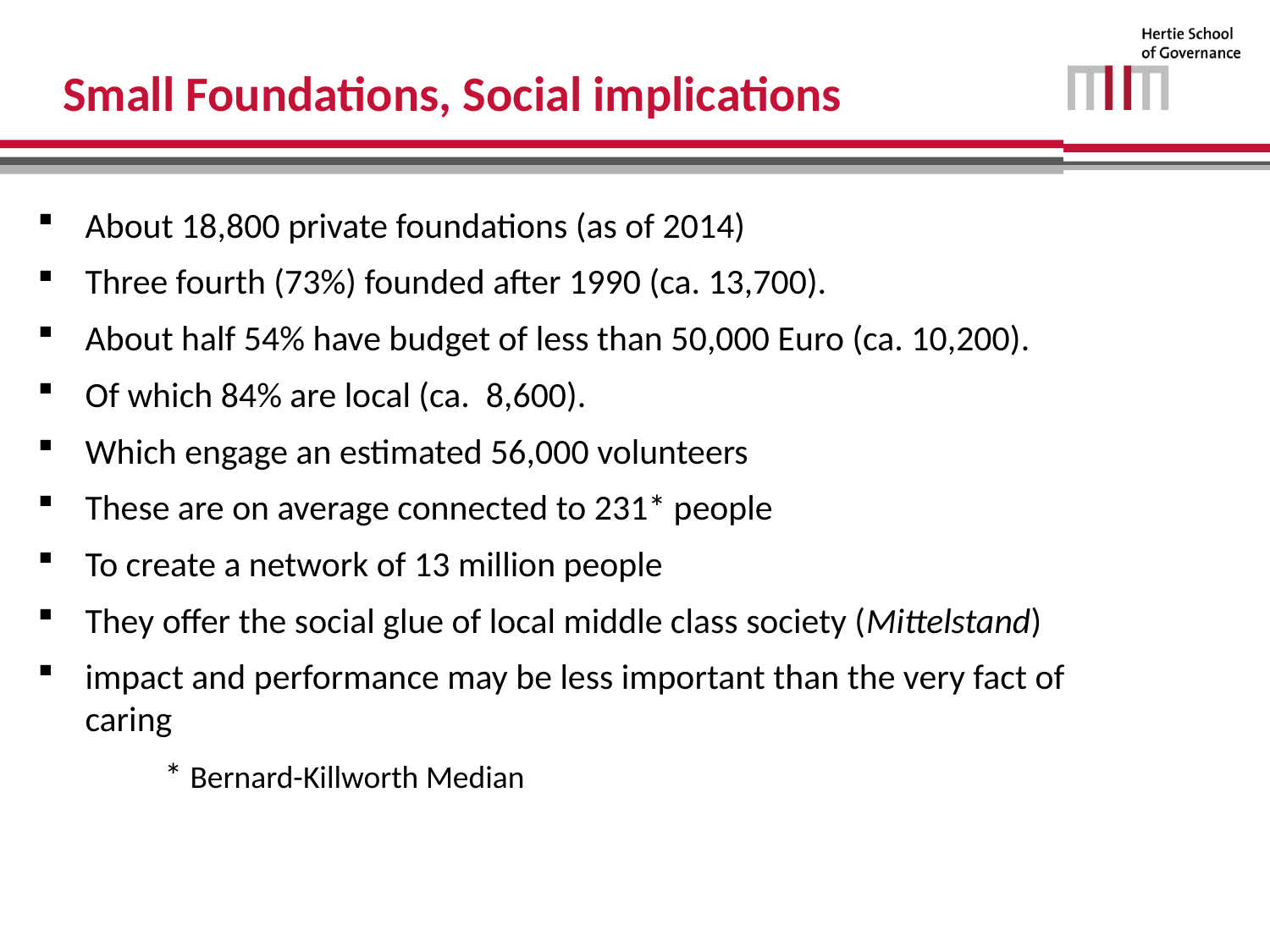

# Small Foundations, Social implications
About 18,800 private foundations (as of 2014)
Three fourth (73%) founded after 1990 (ca. 13,700).
About half 54% have budget of less than 50,000 Euro (ca. 10,200).
Of which 84% are local (ca.  8,600).
Which engage an estimated 56,000 volunteers
These are on average connected to 231* people
To create a network of 13 million people
They offer the social glue of local middle class society (Mittelstand)
impact and performance may be less important than the very fact of caring
	* Bernard-Killworth Median